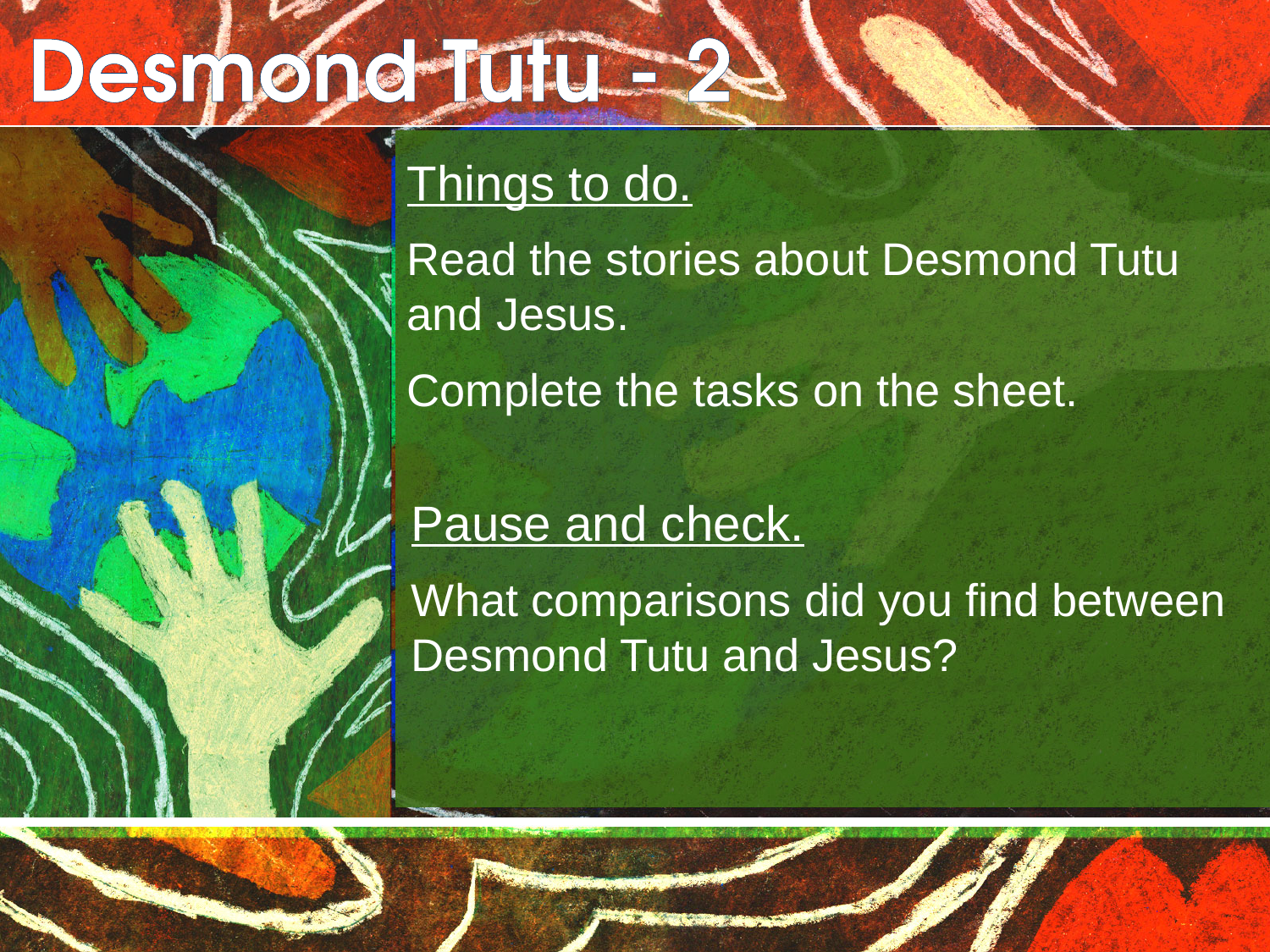

Desmond Tutu - 2
Things to do.

Read the stories about Desmond Tutu and Jesus.

Complete the tasks on the sheet.
Pause and check.

What comparisons did you find between Desmond Tutu and Jesus?